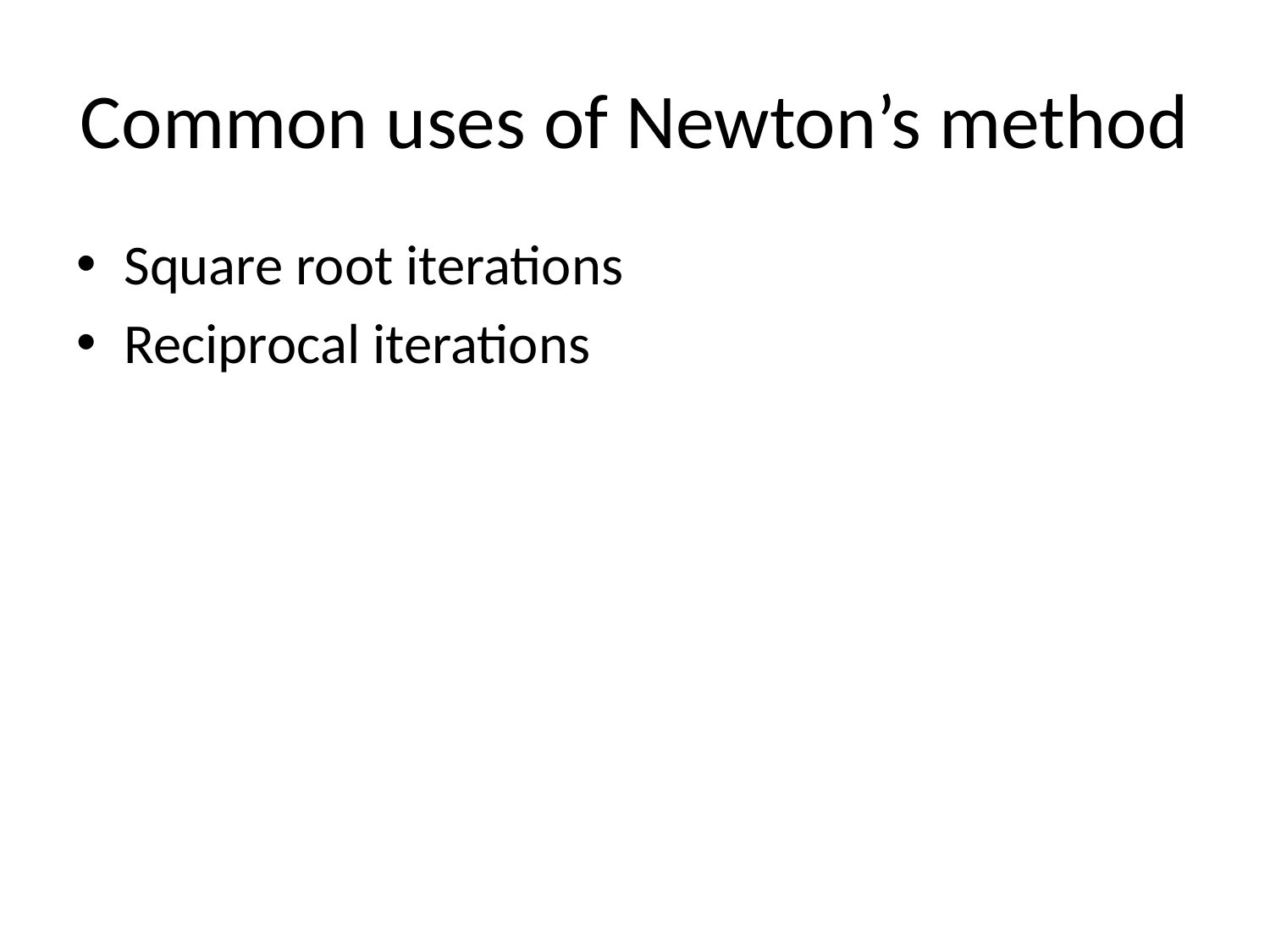

# Common uses of Newton’s method
Square root iterations
Reciprocal iterations